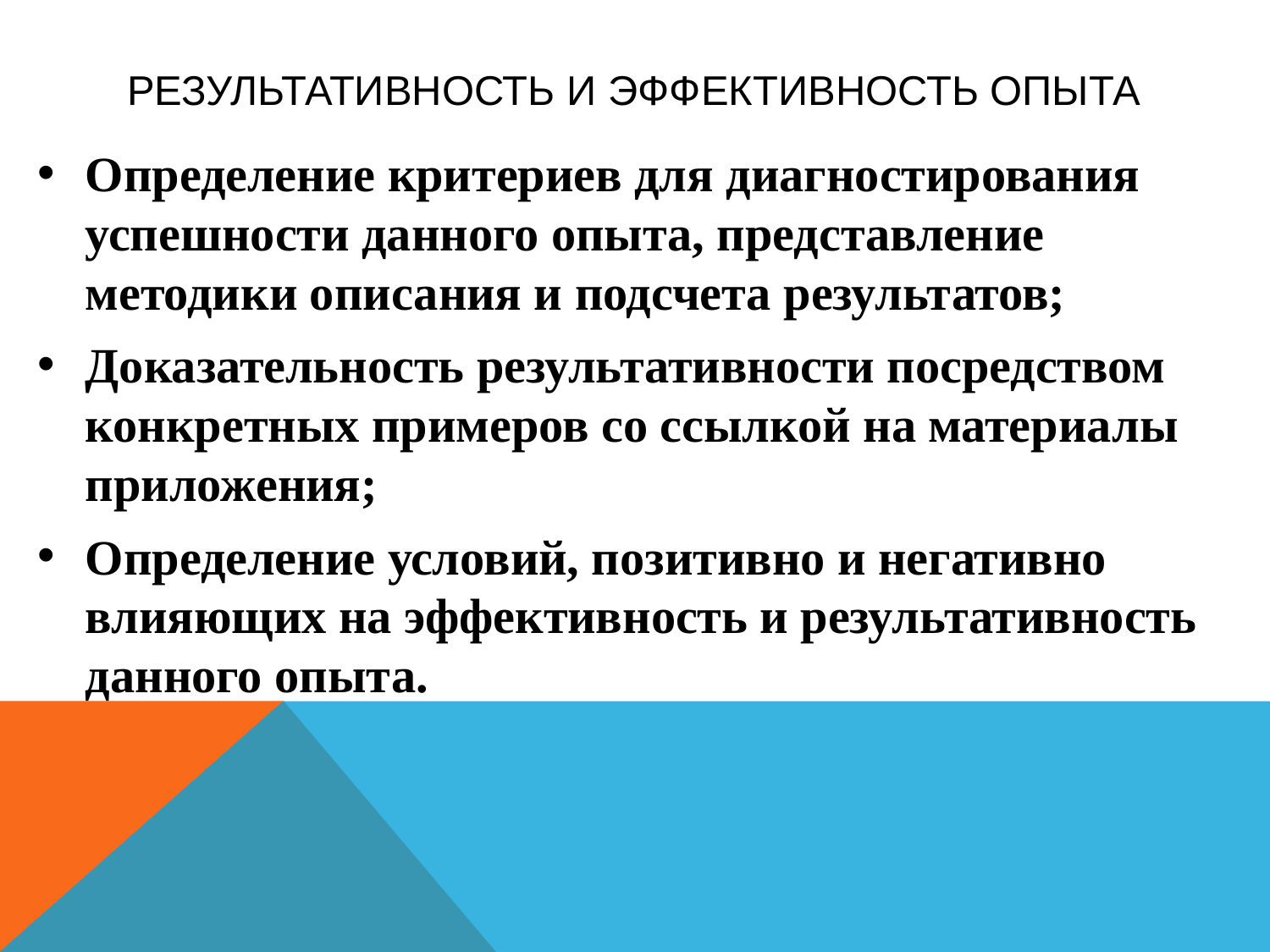

# РЕЗУЛЬТАТИВНОСТЬ И ЭФФЕКТИВНОСТЬ ОПЫТА
Определение критериев для диагностирования успешности данного опыта, представление методики описания и подсчета результатов;
Доказательность результативности посредством конкретных примеров со ссылкой на материалы приложения;
Определение условий, позитивно и негативно влияющих на эффективность и результативность данного опыта.